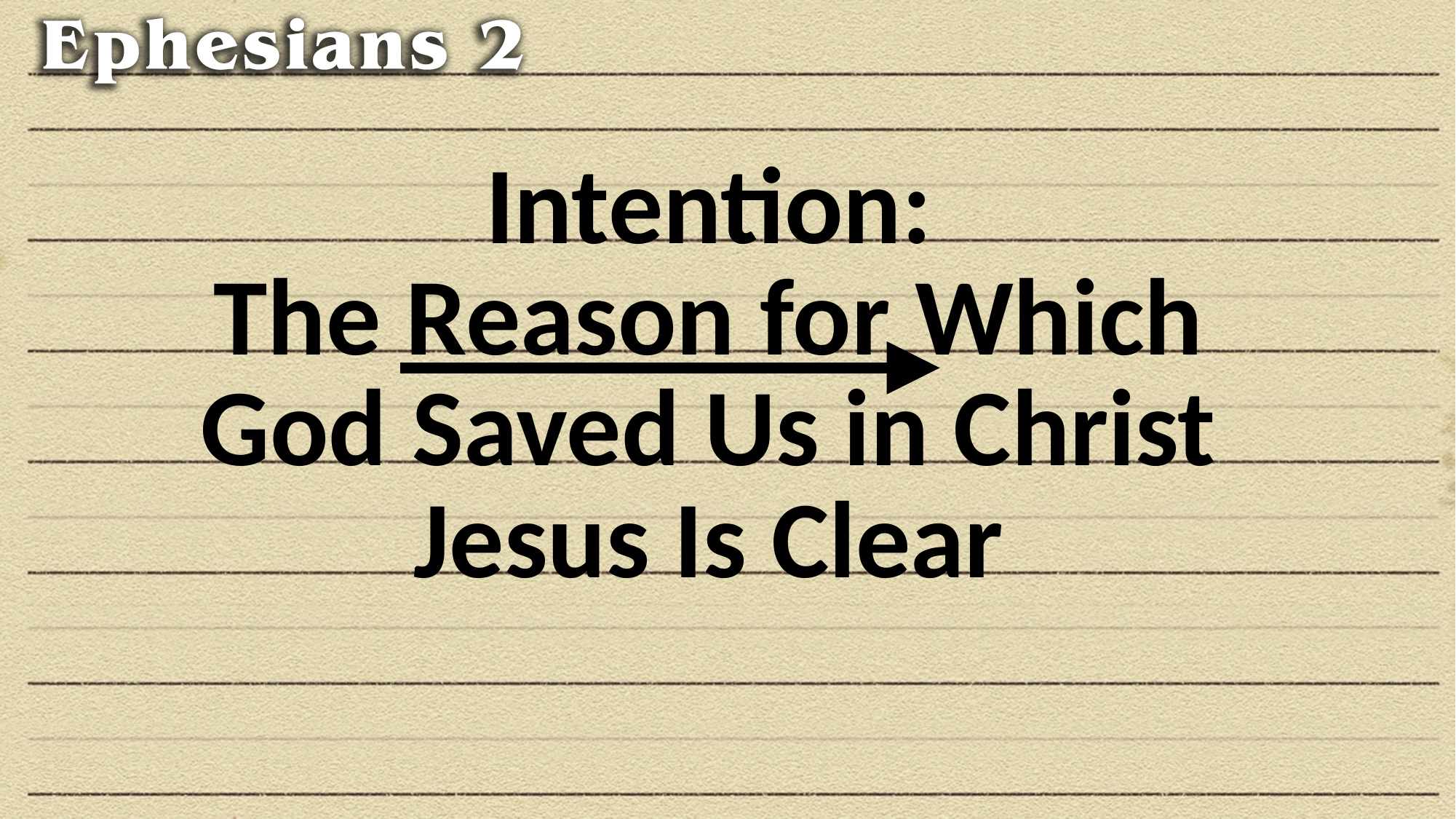

# Intention: The Reason for Which God Saved Us in Christ Jesus Is Clear